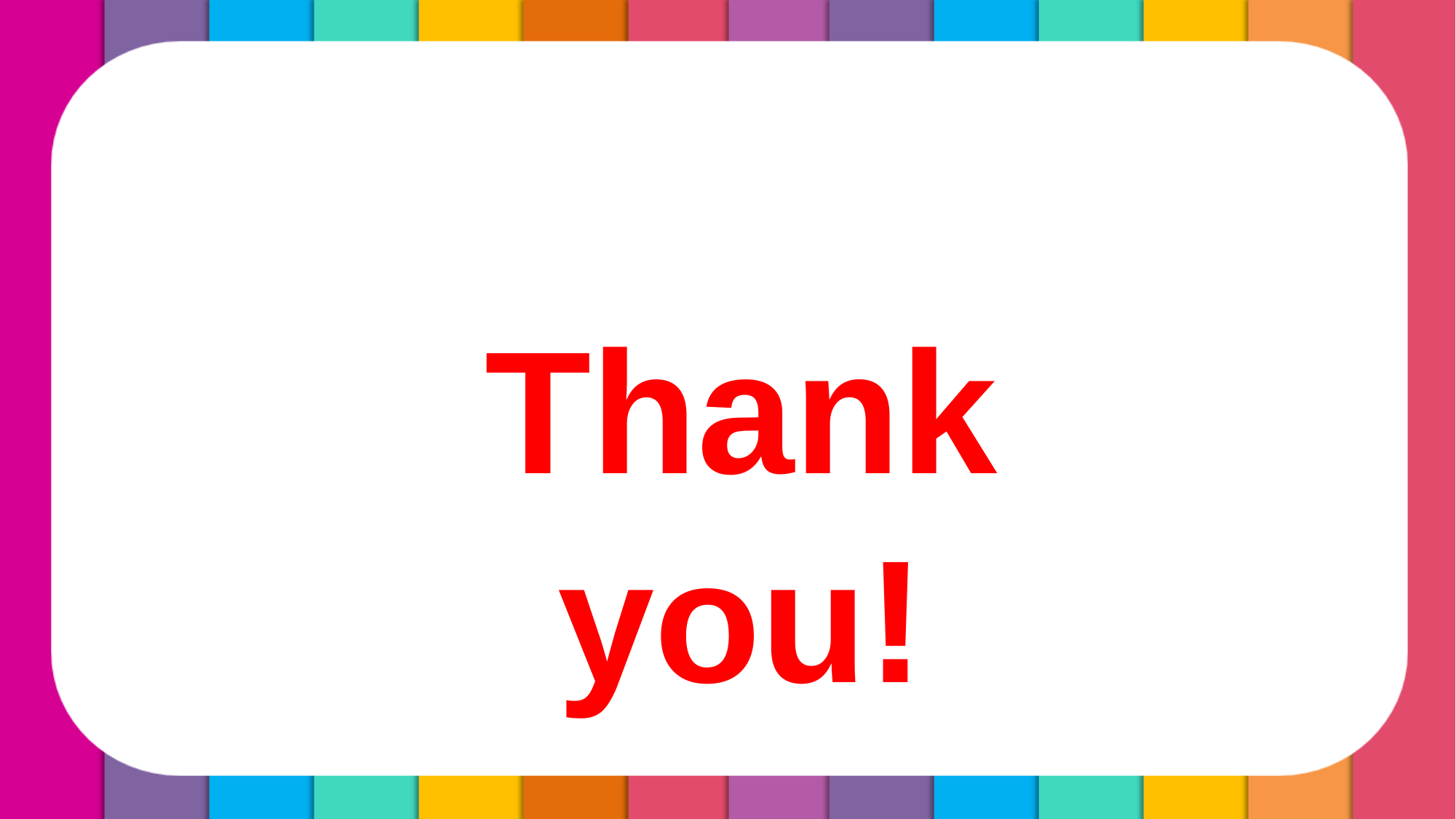

Facebook : Bùi Liễu
0968142780
Thank you!